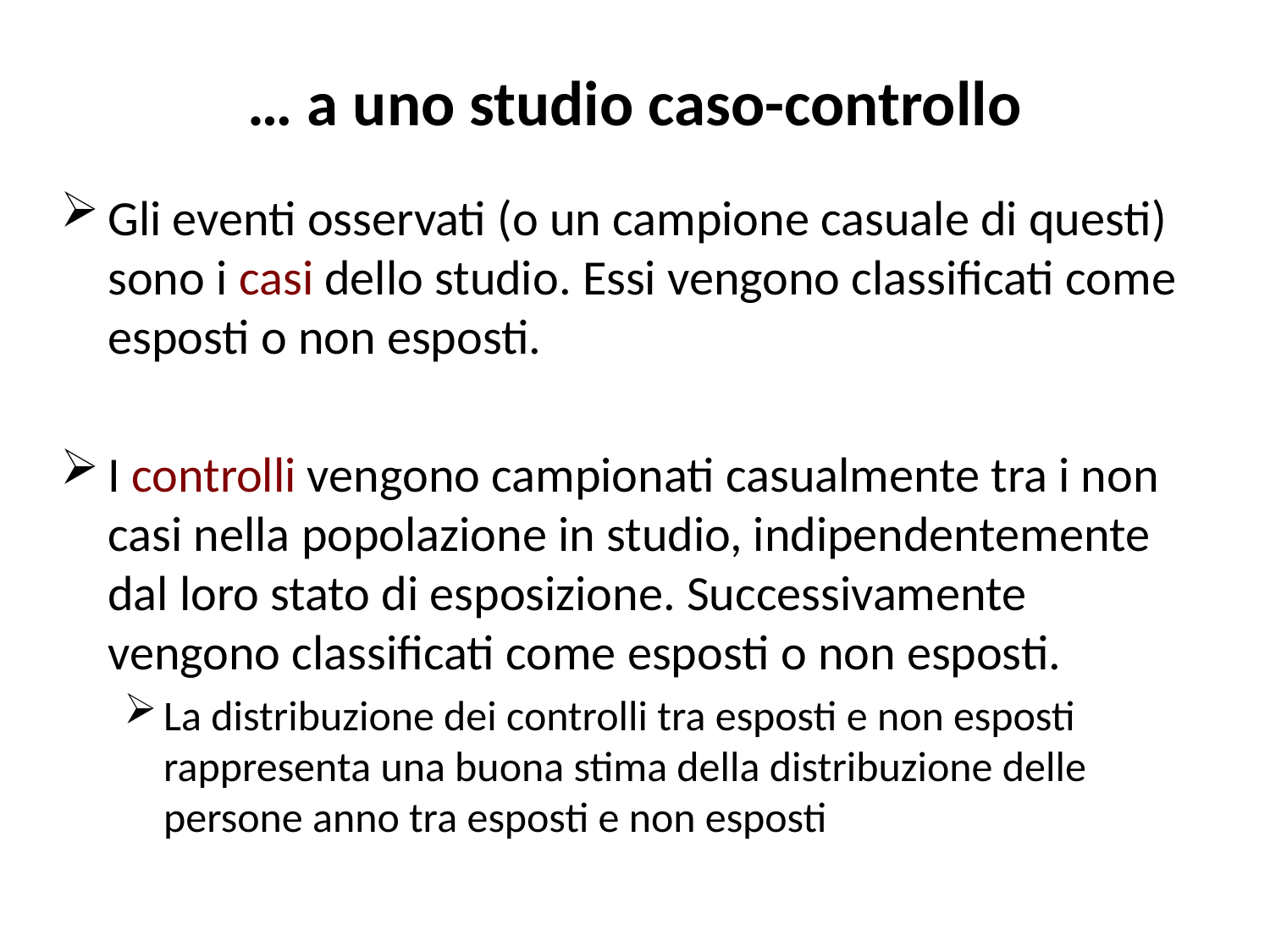

# … a uno studio caso-controllo
Gli eventi osservati (o un campione casuale di questi) sono i casi dello studio. Essi vengono classificati come esposti o non esposti.

I controlli vengono campionati casualmente tra i non casi nella popolazione in studio, indipendentemente dal loro stato di esposizione. Successivamente vengono classificati come esposti o non esposti.
La distribuzione dei controlli tra esposti e non esposti rappresenta una buona stima della distribuzione delle persone anno tra esposti e non esposti